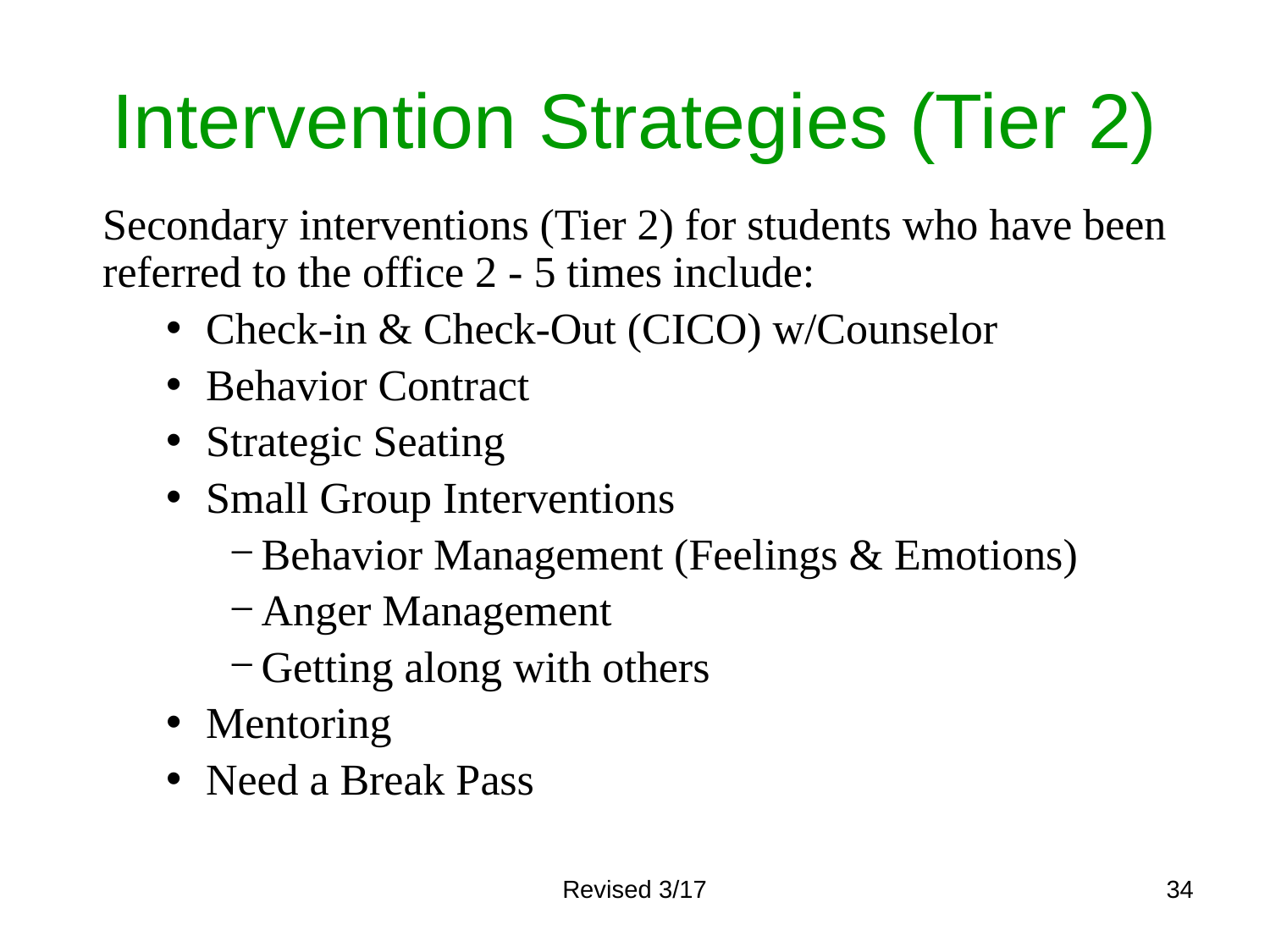

# Intervention Strategies (Tier 2)
Secondary interventions (Tier 2) for students who have been referred to the office 2 - 5 times include:
Check-in & Check-Out (CICO) w/Counselor
Behavior Contract
Strategic Seating
Small Group Interventions
Behavior Management (Feelings & Emotions)
Anger Management
Getting along with others
Mentoring
Need a Break Pass

Revised 3/17
34